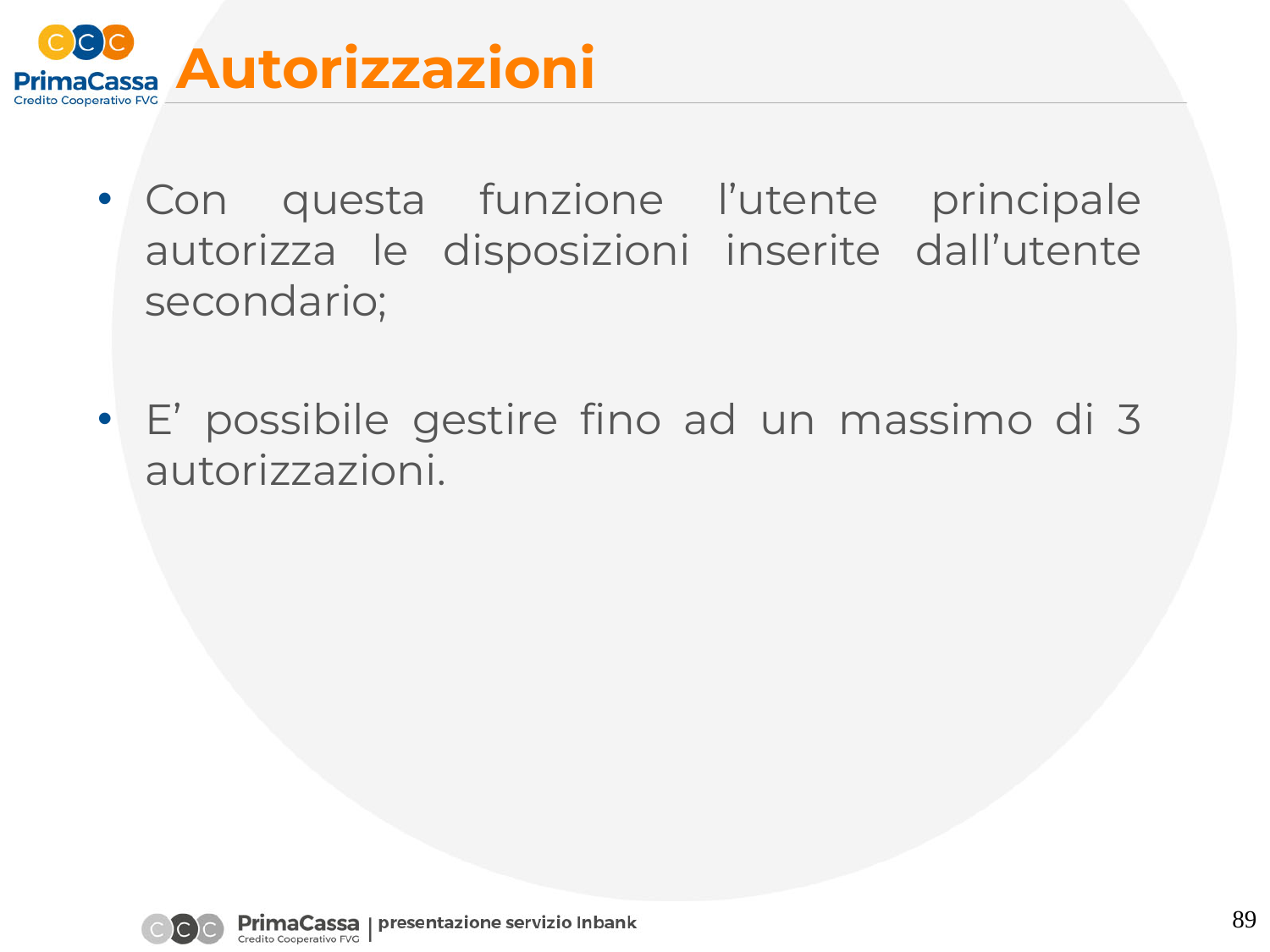

# Autorizzazioni
Con questa funzione l’utente principale autorizza le disposizioni inserite dall’utente secondario;

E’ possibile gestire fino ad un massimo di 3 autorizzazioni.

89